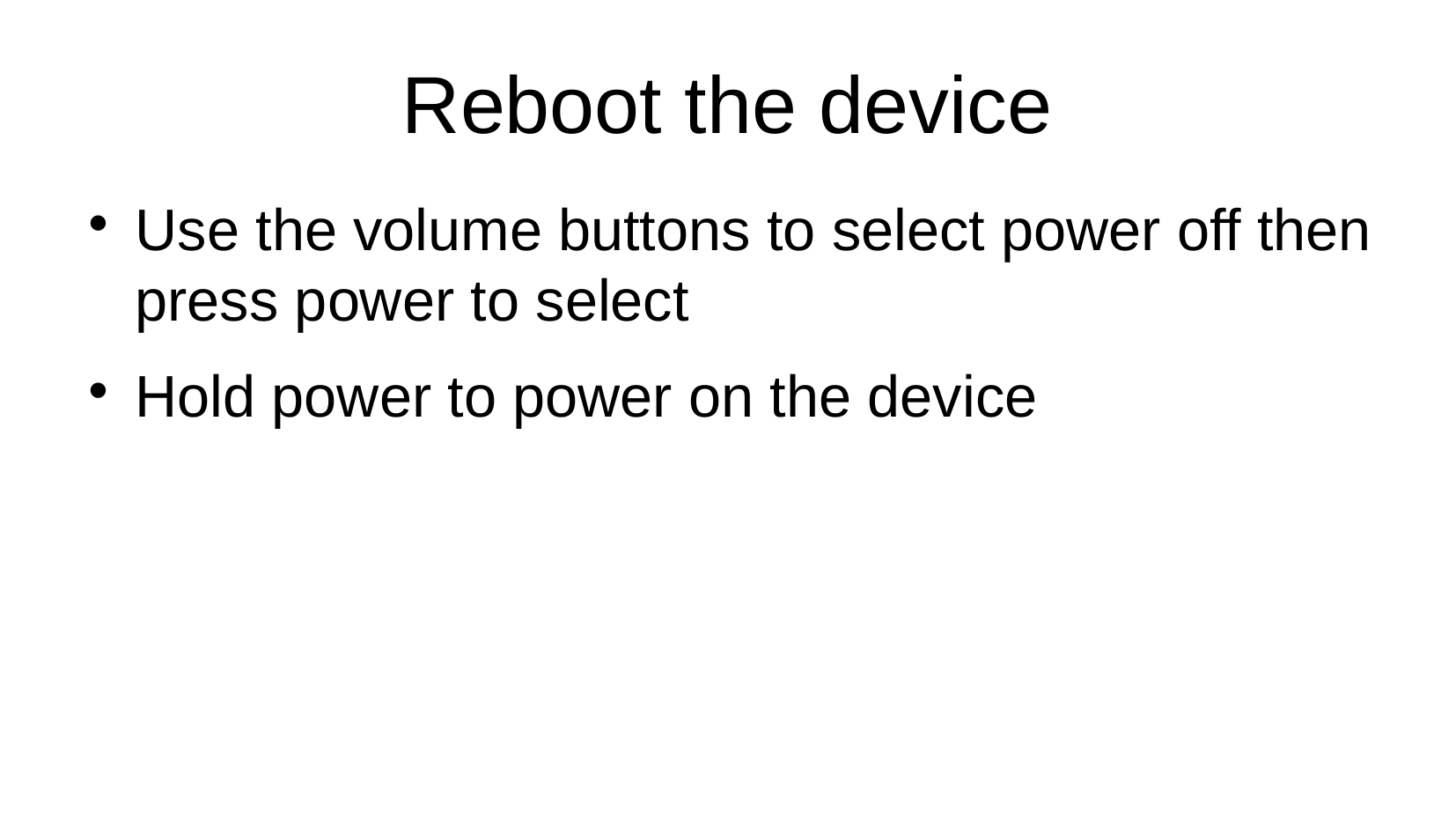

# Reboot the device
Use the volume buttons to select power off then press power to select
Hold power to power on the device